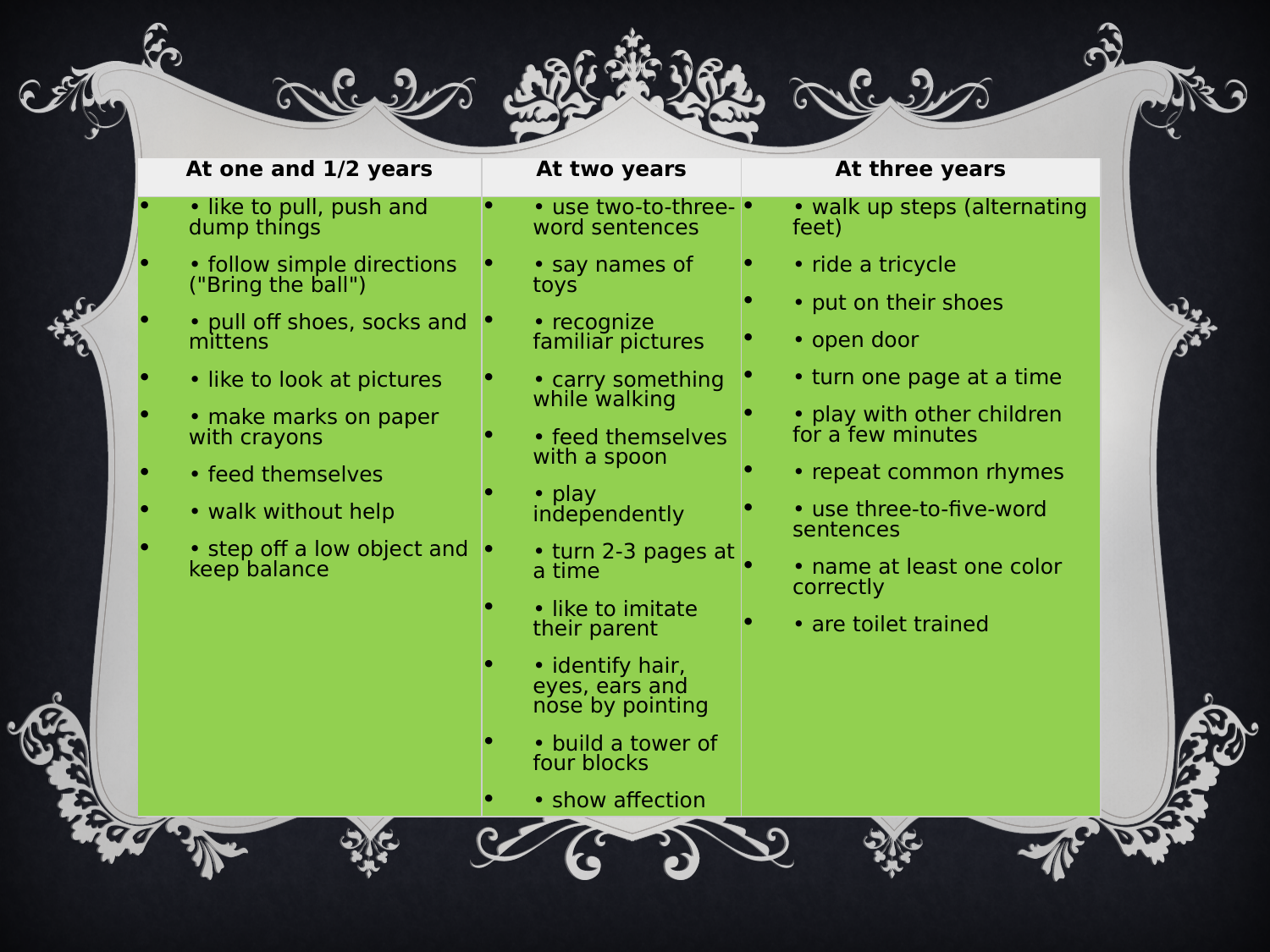

| At one and 1/2 years | At two years | At three years |
| --- | --- | --- |
| • like to pull, push and dump things • follow simple directions ("Bring the ball") • pull off shoes, socks and mittens • like to look at pictures • make marks on paper with crayons • feed themselves • walk without help • step off a low object and keep balance | • use two-to-three-word sentences • say names of toys • recognize familiar pictures • carry something while walking • feed themselves with a spoon • play independently • turn 2-3 pages at a time • like to imitate their parent • identify hair, eyes, ears and nose by pointing • build a tower of four blocks • show affection | • walk up steps (alternating feet) • ride a tricycle • put on their shoes • open door • turn one page at a time • play with other children for a few minutes • repeat common rhymes • use three-to-five-word sentences • name at least one color correctly • are toilet trained |